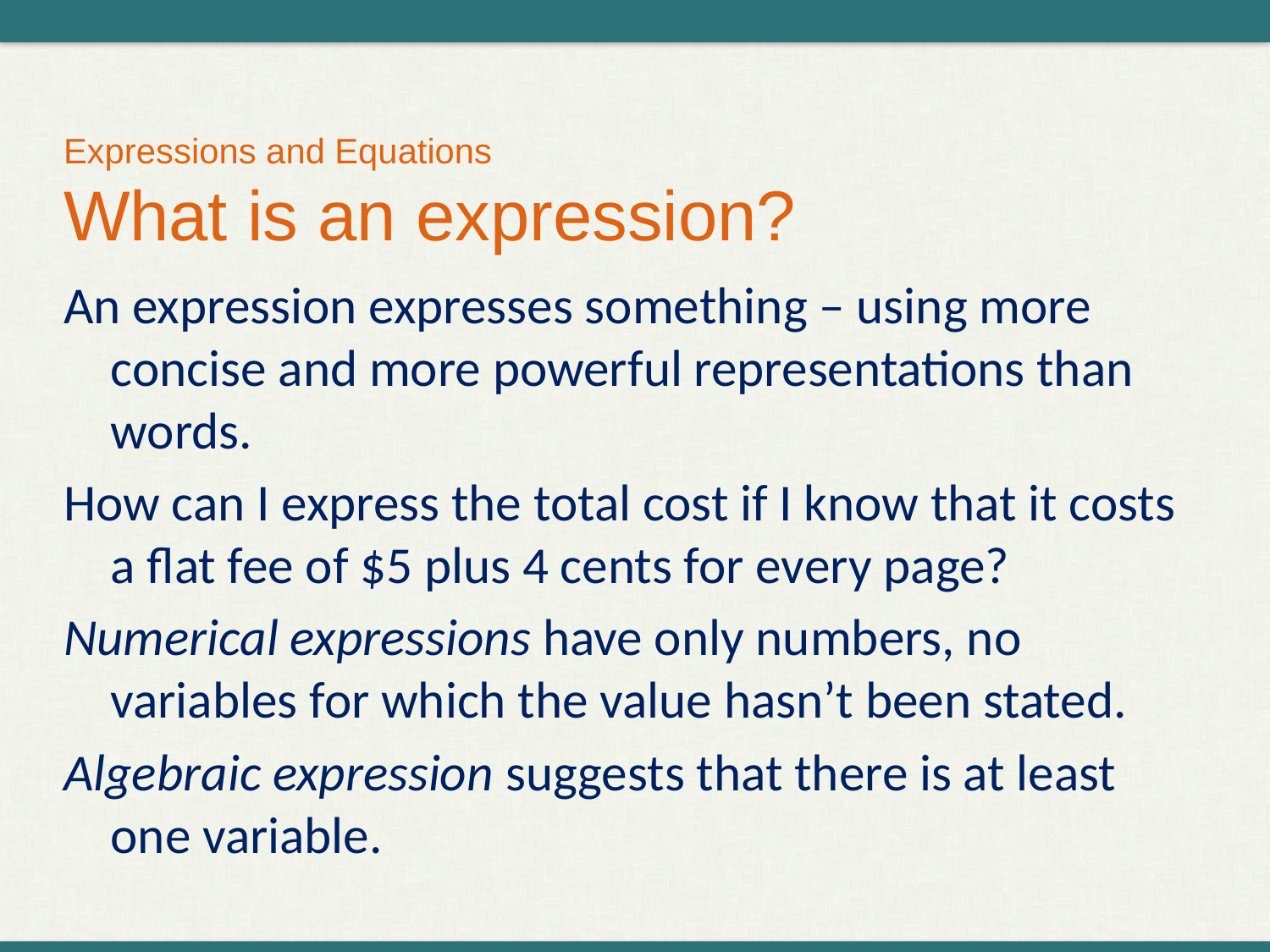

# Expressions and Equations What is an expression?
An expression expresses something – using more concise and more powerful representations than words.
How can I express the total cost if I know that it costs a flat fee of $5 plus 4 cents for every page?
Numerical expressions have only numbers, no variables for which the value hasn’t been stated.
Algebraic expression suggests that there is at least one variable.